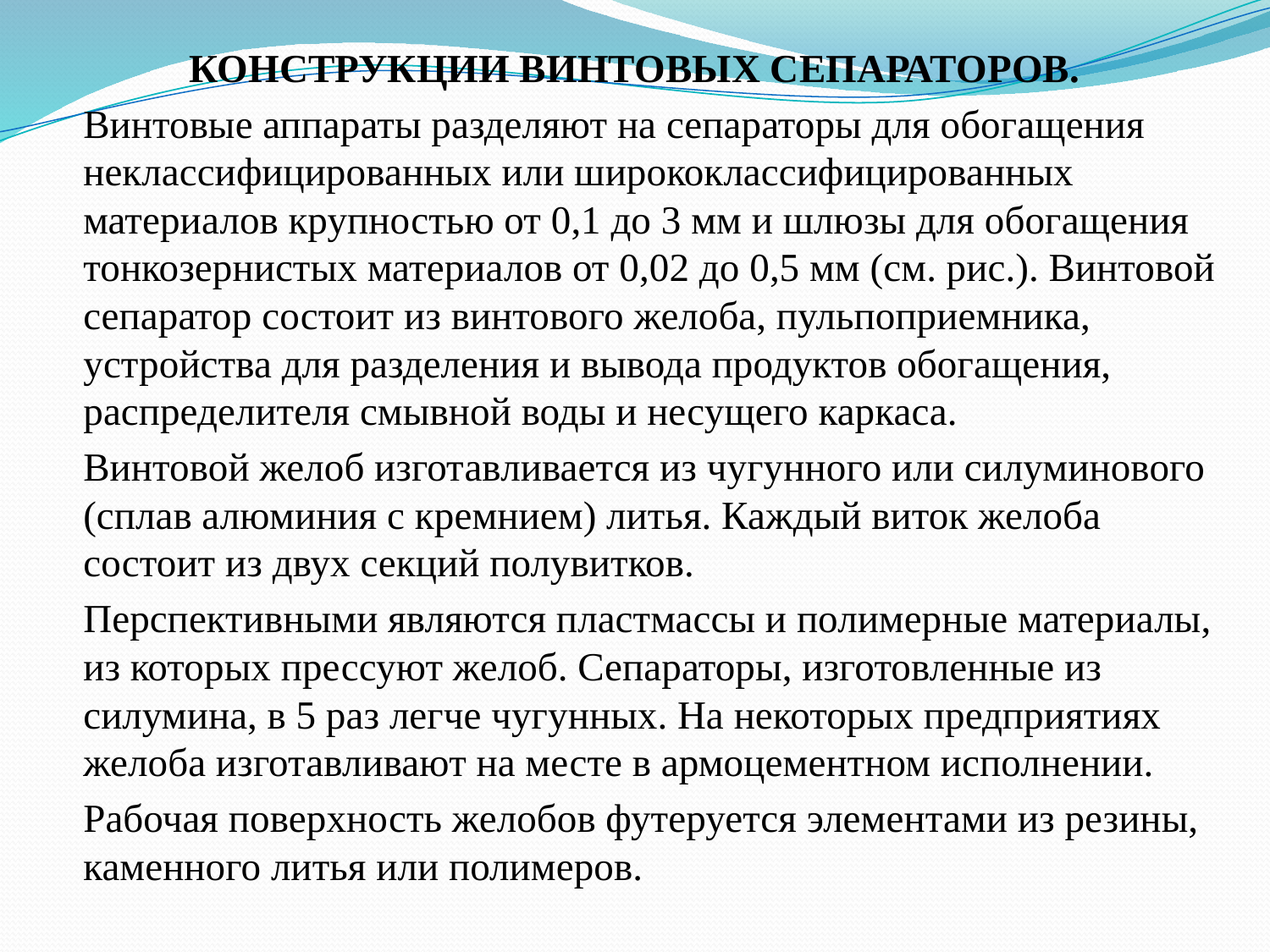

КОНСТРУКЦИИ ВИНТОВЫХ СЕПАРАТОРОВ.
		Винтовые аппараты разделяют на сепараторы для обогащения неклассифицированных или ширококлассифицированных материалов крупностью от 0,1 до 3 мм и шлюзы для обогащения тонкозернистых материалов от 0,02 до 0,5 мм (см. рис.). Винтовой сепаратор состоит из винтового желоба, пульпоприемника, устройства для разделения и вывода продуктов обогащения, распределителя смывной воды и несущего каркаса.
		Винтовой желоб изготавливается из чугунного или силуминового (сплав алюминия с кремнием) литья. Каждый виток желоба состоит из двух секций полувитков.
		Перспективными являются пластмассы и полимерные материалы, из которых прессуют желоб. Сепараторы, изготовленные из силумина, в 5 раз легче чугунных. На некоторых предприятиях желоба изготавливают на месте в армоцементном исполнении.
		Рабочая поверхность желобов футеруется элементами из резины, каменного литья или полимеров.